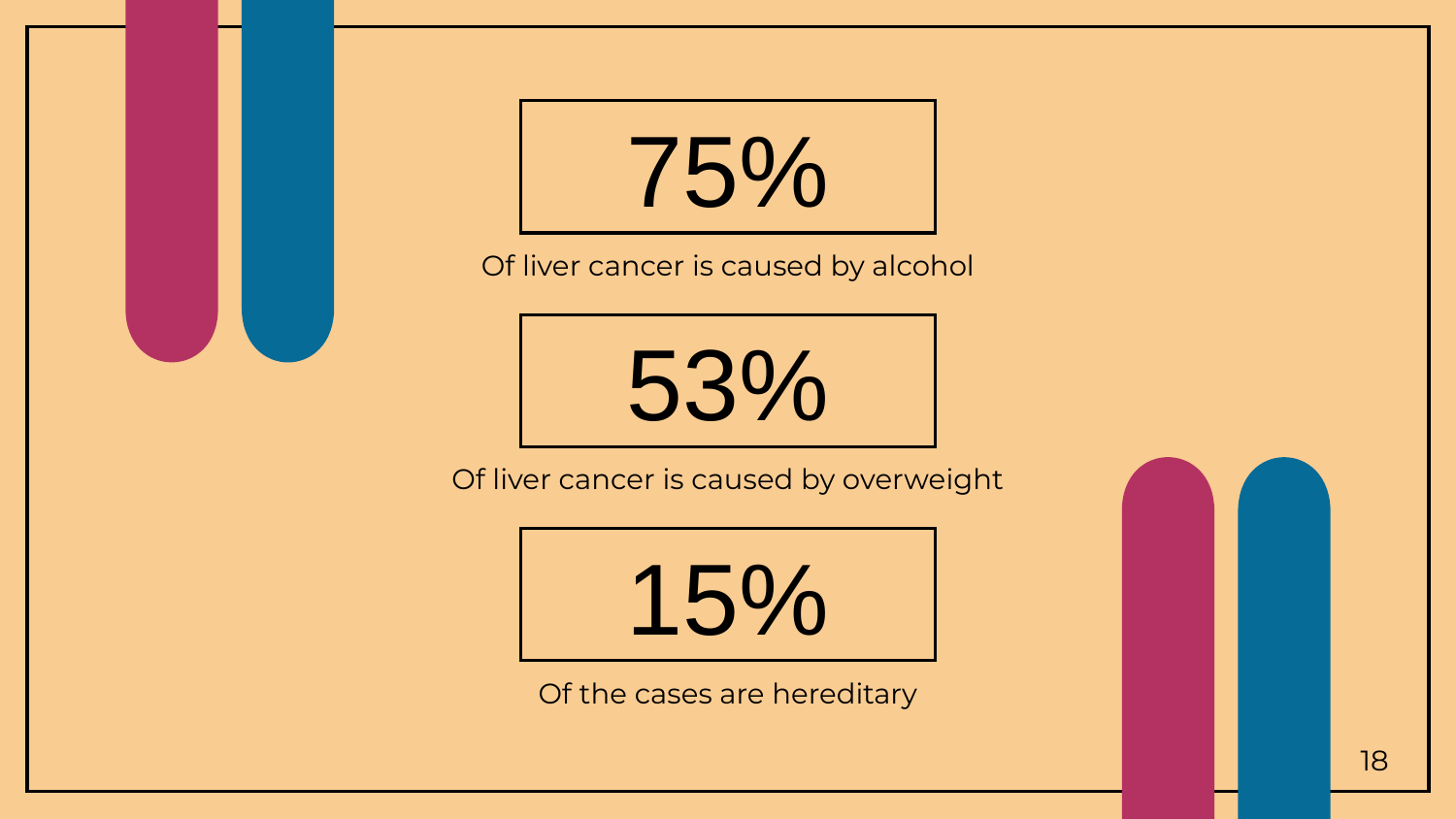

# 75%
Of liver cancer is caused by alcohol
53%
Of liver cancer is caused by overweight

15%
Of the cases are hereditary
18